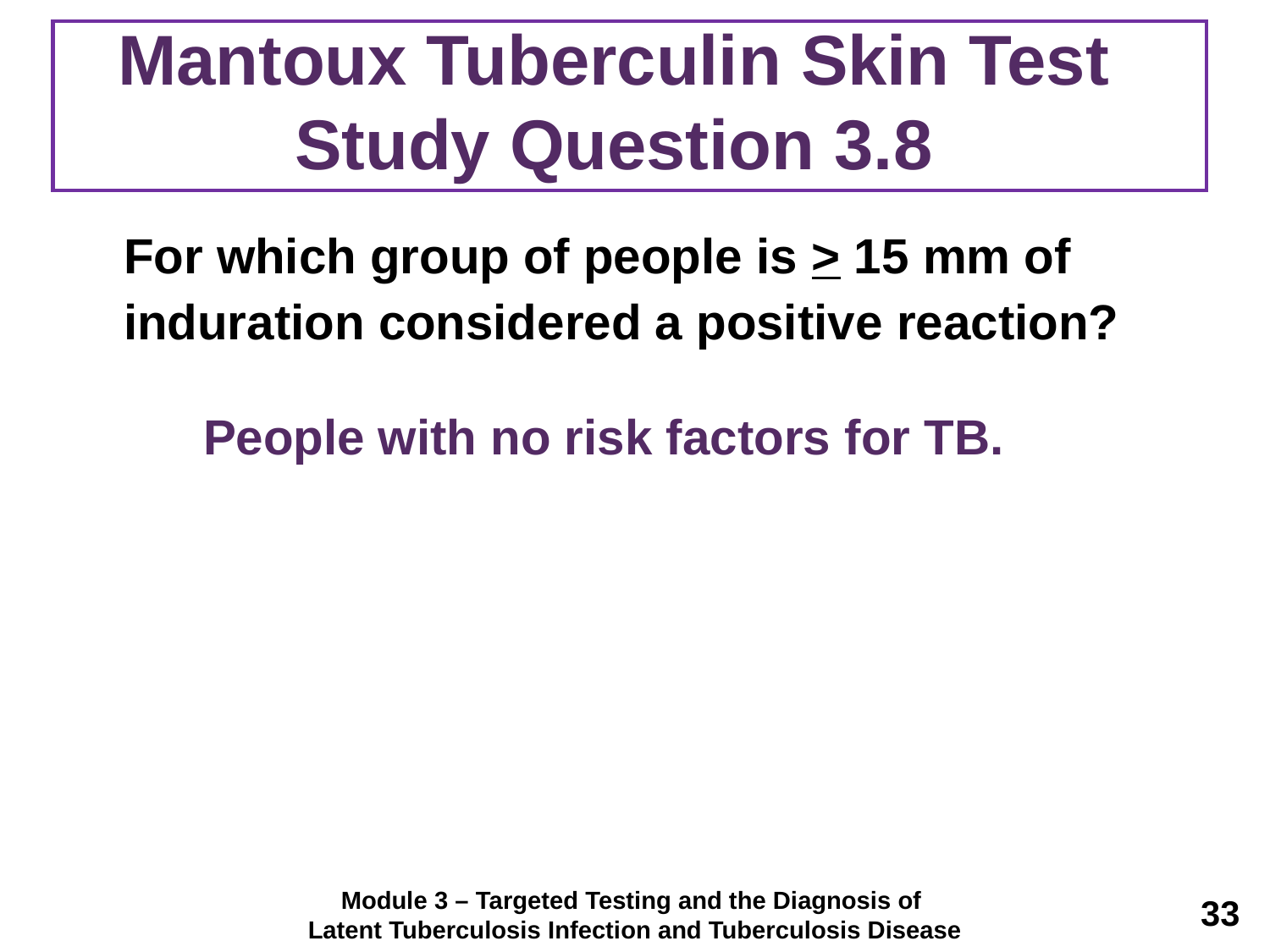

# Mantoux Tuberculin Skin Test Study Question 3.8
	For which group of people is > 15 mm of induration considered a positive reaction?

People with no risk factors for TB.
Module 3 – Targeted Testing and the Diagnosis of
Latent Tuberculosis Infection and Tuberculosis Disease
33